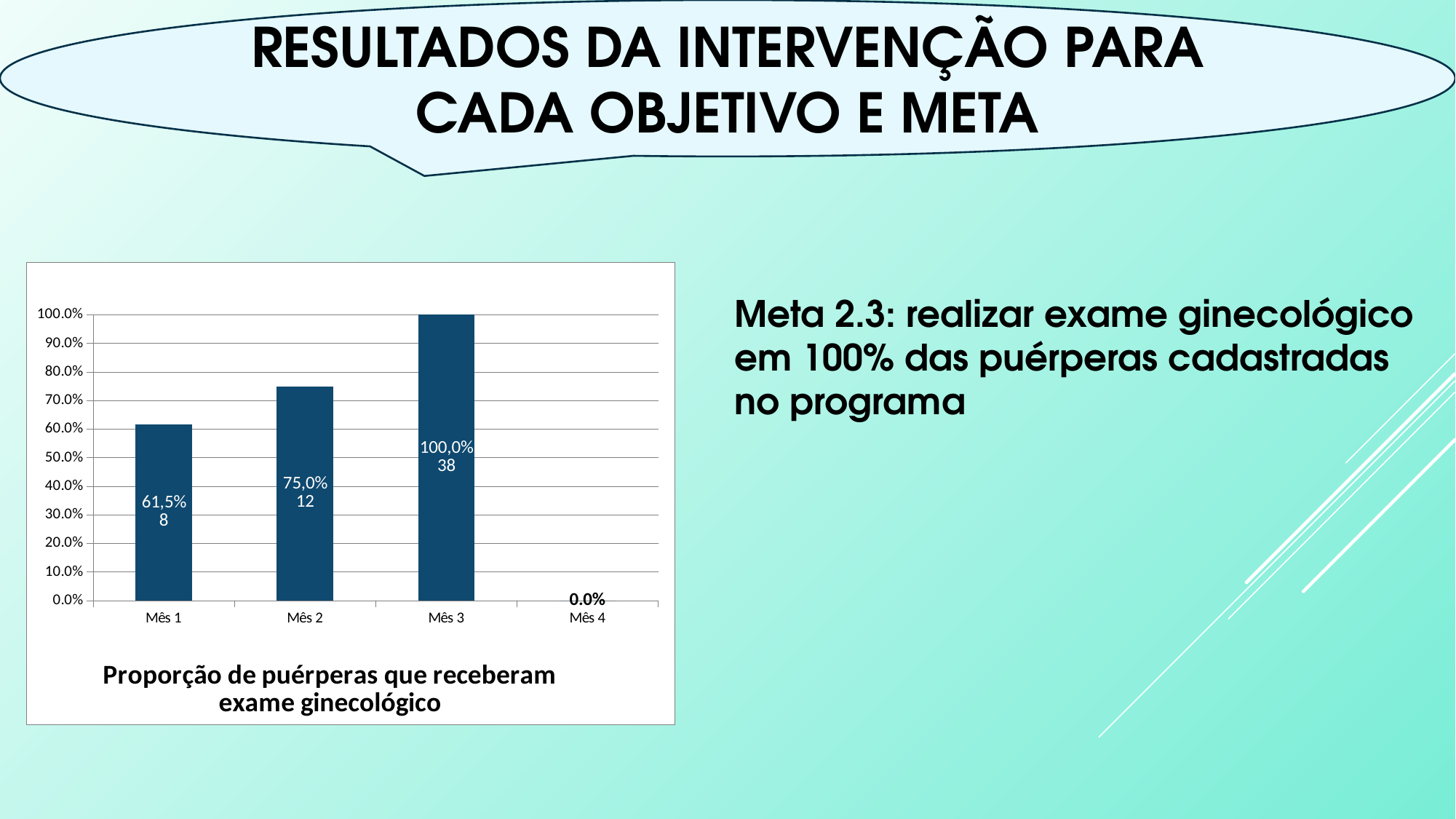

RESULTADOS DA INTERVENÇÃO PARA CADA OBJETIVO E META

### Chart: Proporção de puérperas que receberam exame ginecológico

| Category | Proporção de puérperas que receberam exame ginecológico |
|---|---|
| Mês 1 | 0.6153846153846156 |
| Mês 2 | 0.7500000000000004 |
| Mês 3 | 1.0 |
| Mês 4 | 0.0 |
Meta 2.3: realizar exame ginecológico em 100% das puérperas cadastradas no programa